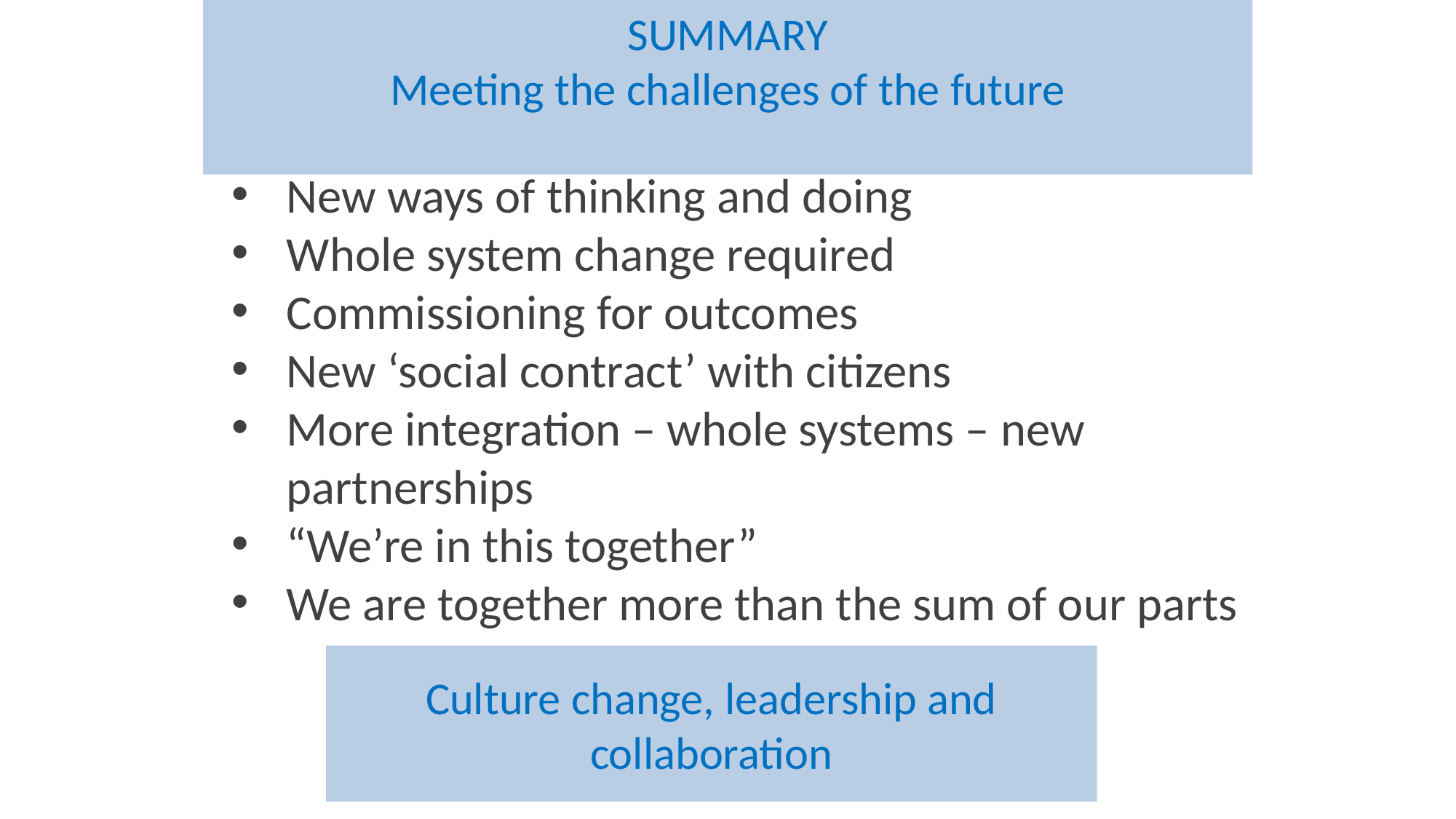

SUMMARY
Meeting the challenges of the future

New ways of thinking and doing
Whole system change required
Commissioning for outcomes
New ‘social contract’ with citizens
More integration – whole systems – new partnerships
“We’re in this together”
We are together more than the sum of our parts

Culture change, leadership and collaboration